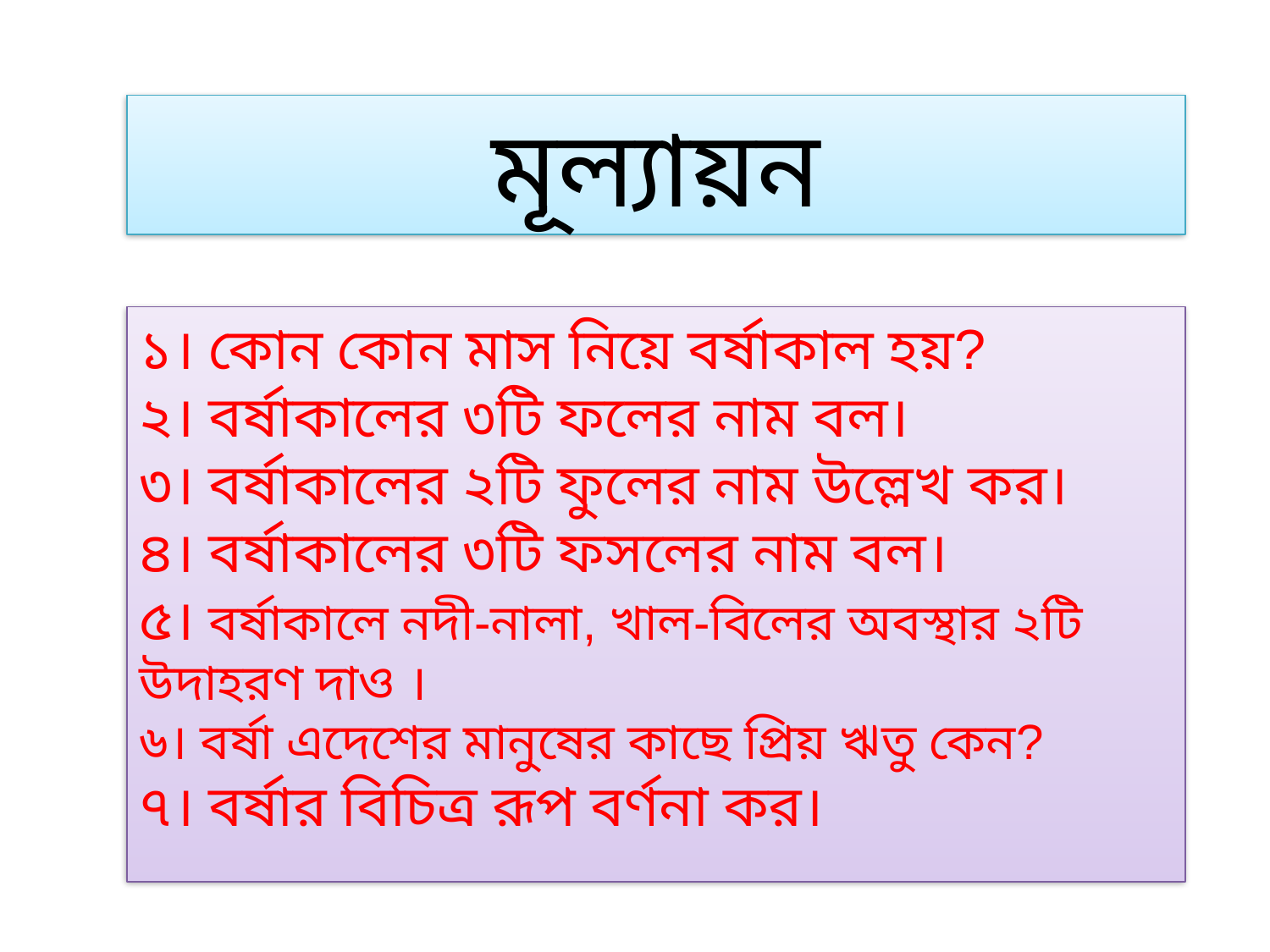

মূল্যায়ন
১। কোন কোন মাস নিয়ে বর্ষাকাল হয়?
২। বর্ষাকালের ৩টি ফলের নাম বল।
৩। বর্ষাকালের ২টি ফুলের নাম উল্লেখ কর।
৪। বর্ষাকালের ৩টি ফসলের নাম বল।
৫। বর্ষাকালে নদী-নালা, খাল-বিলের অবস্থার ২টি উদাহরণ দাও ।
৬। বর্ষা এদেশের মানুষের কাছে প্রিয় ঋতু কেন?
৭। বর্ষার বিচিত্র রূপ বর্ণনা কর।